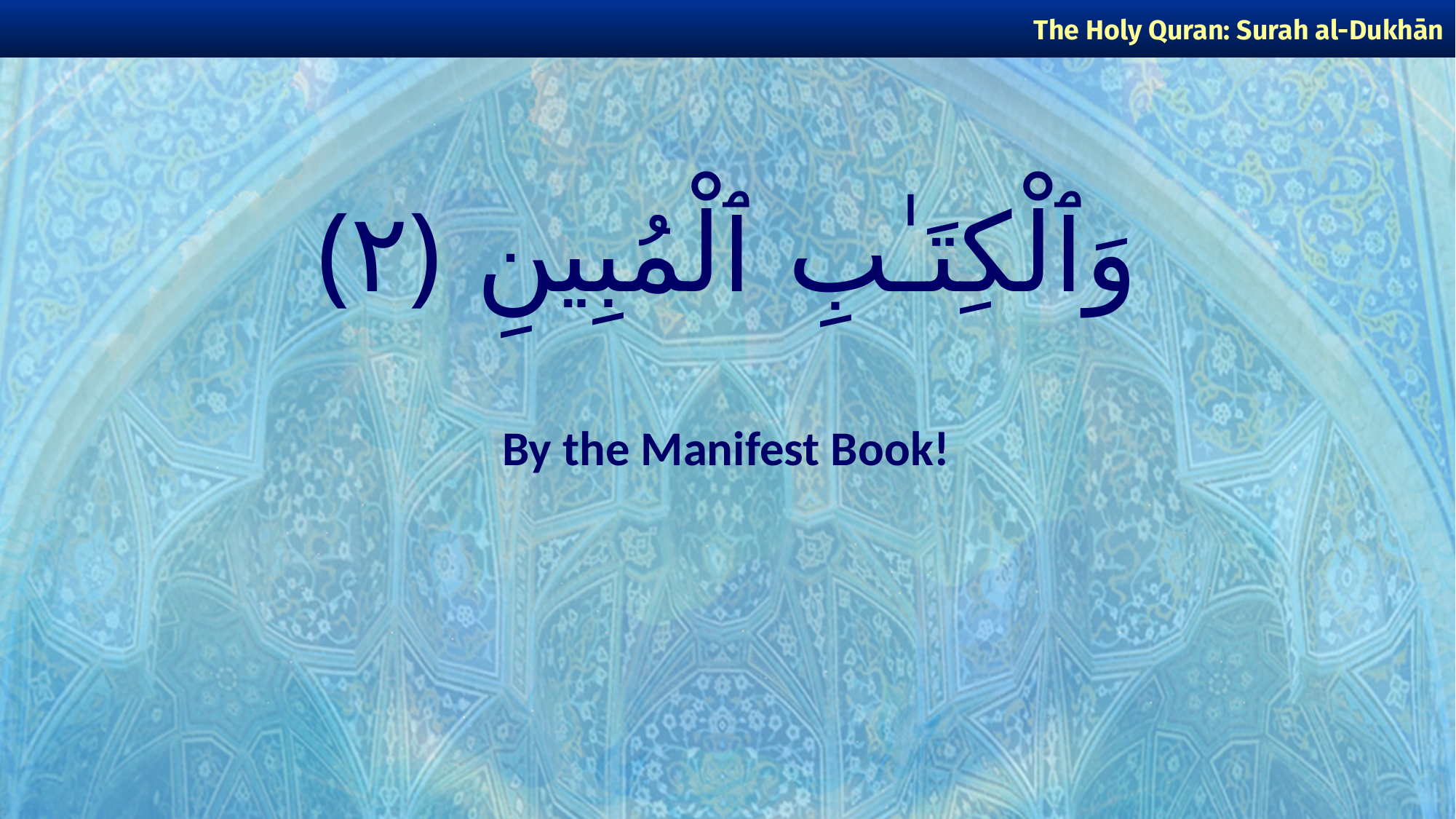

The Holy Quran: Surah al-Dukhān
# وَٱلْكِتَـٰبِ ٱلْمُبِينِ ﴿٢﴾
By the Manifest Book!